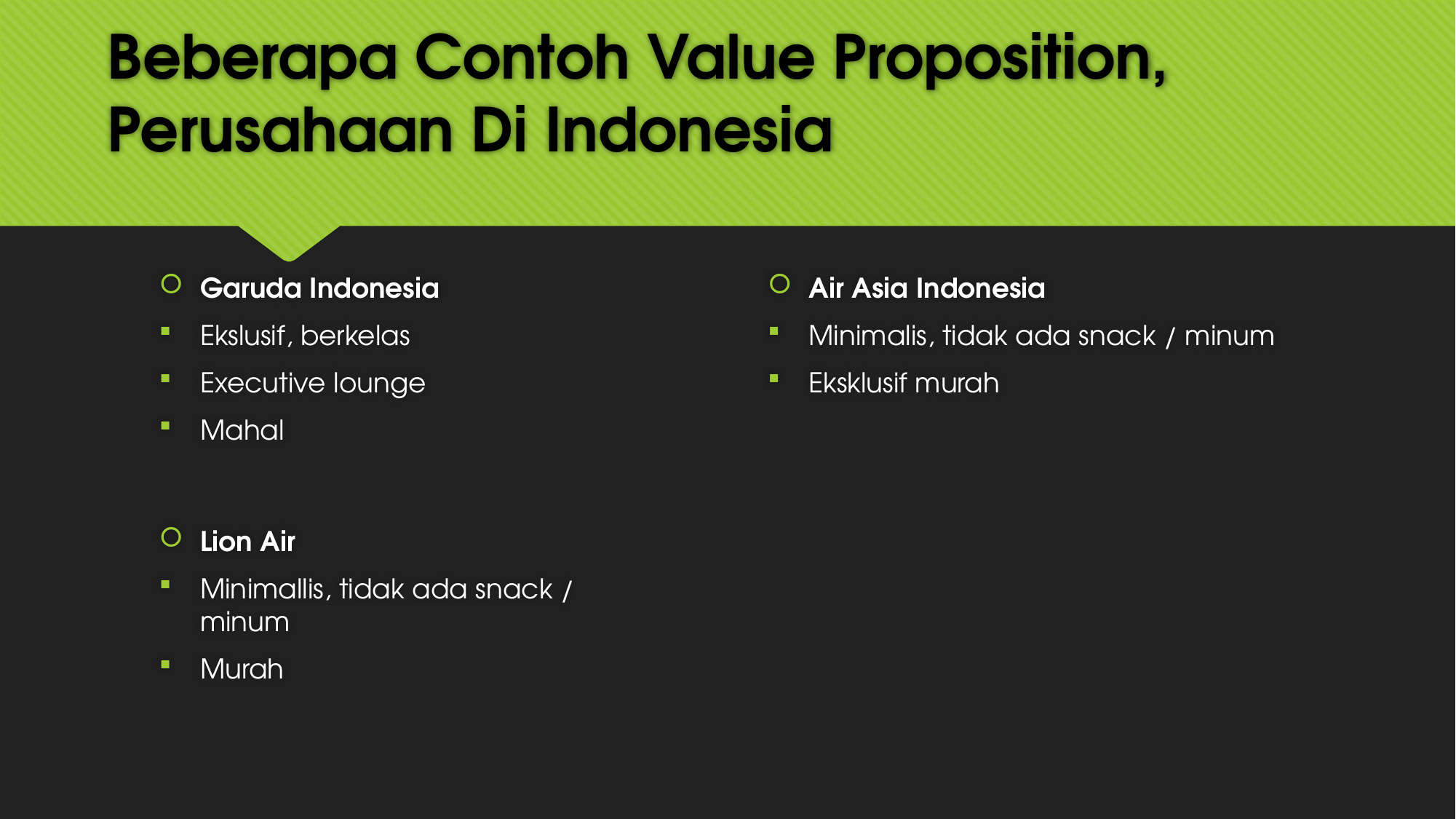

# Beberapa Contoh Value Proposition, Perusahaan Di Indonesia
Garuda Indonesia
Ekslusif, berkelas
Executive lounge
Mahal
Air Asia Indonesia
Minimalis, tidak ada snack / minum
Eksklusif murah
Lion Air
Minimallis, tidak ada snack / minum
Murah